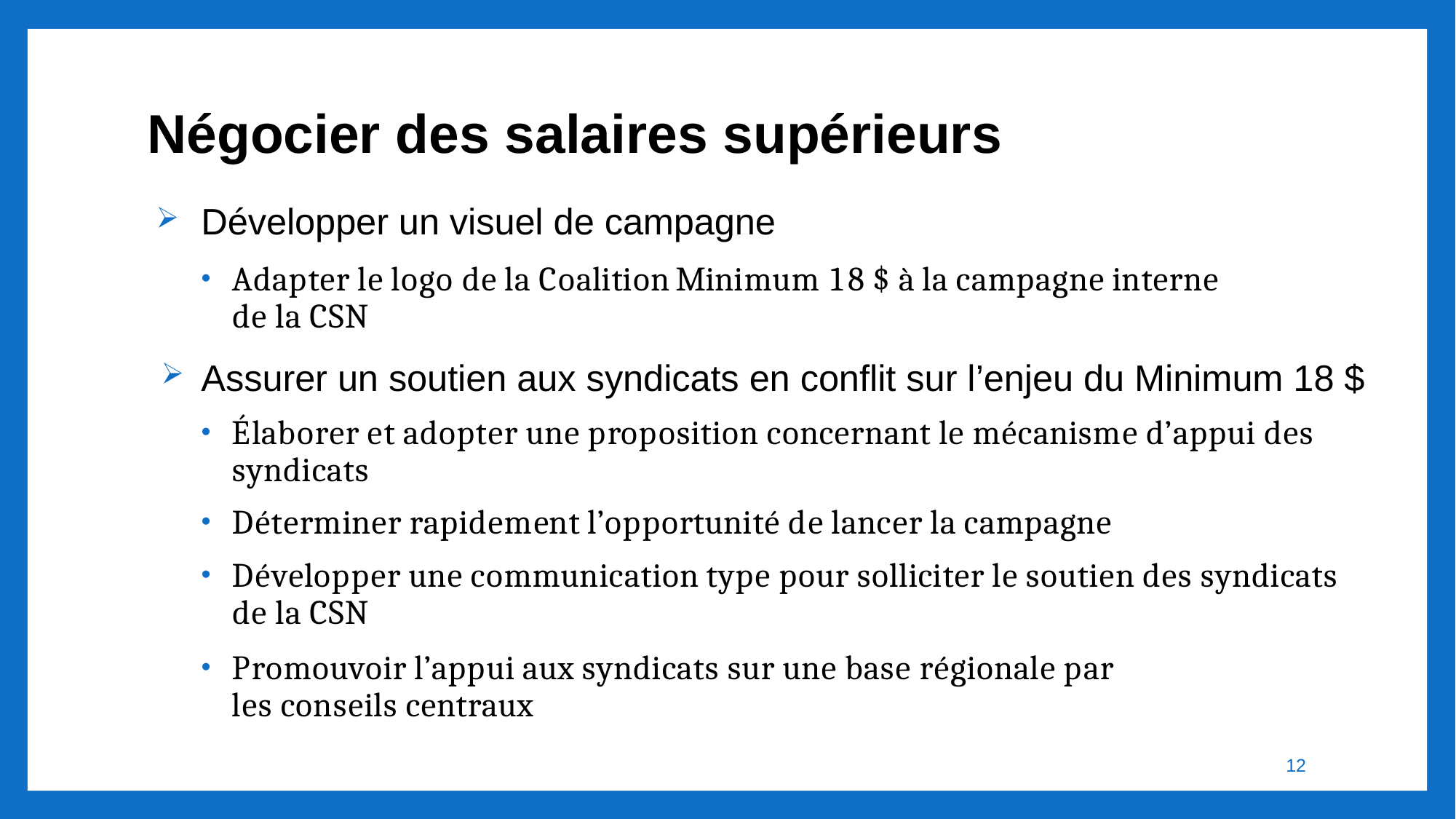

# Négocier des salaires supérieurs
Développer un visuel de campagne
Adapter le logo de la Coalition Minimum 18 $ à la campagne interne
de la CSN
Assurer un soutien aux syndicats en conflit sur l’enjeu du Minimum 18 $
Élaborer et adopter une proposition concernant le mécanisme d’appui des syndicats
Déterminer rapidement l’opportunité de lancer la campagne
Développer une communication type pour solliciter le soutien des syndicats de la CSN
Promouvoir l’appui aux syndicats sur une base régionale par
les conseils centraux

12